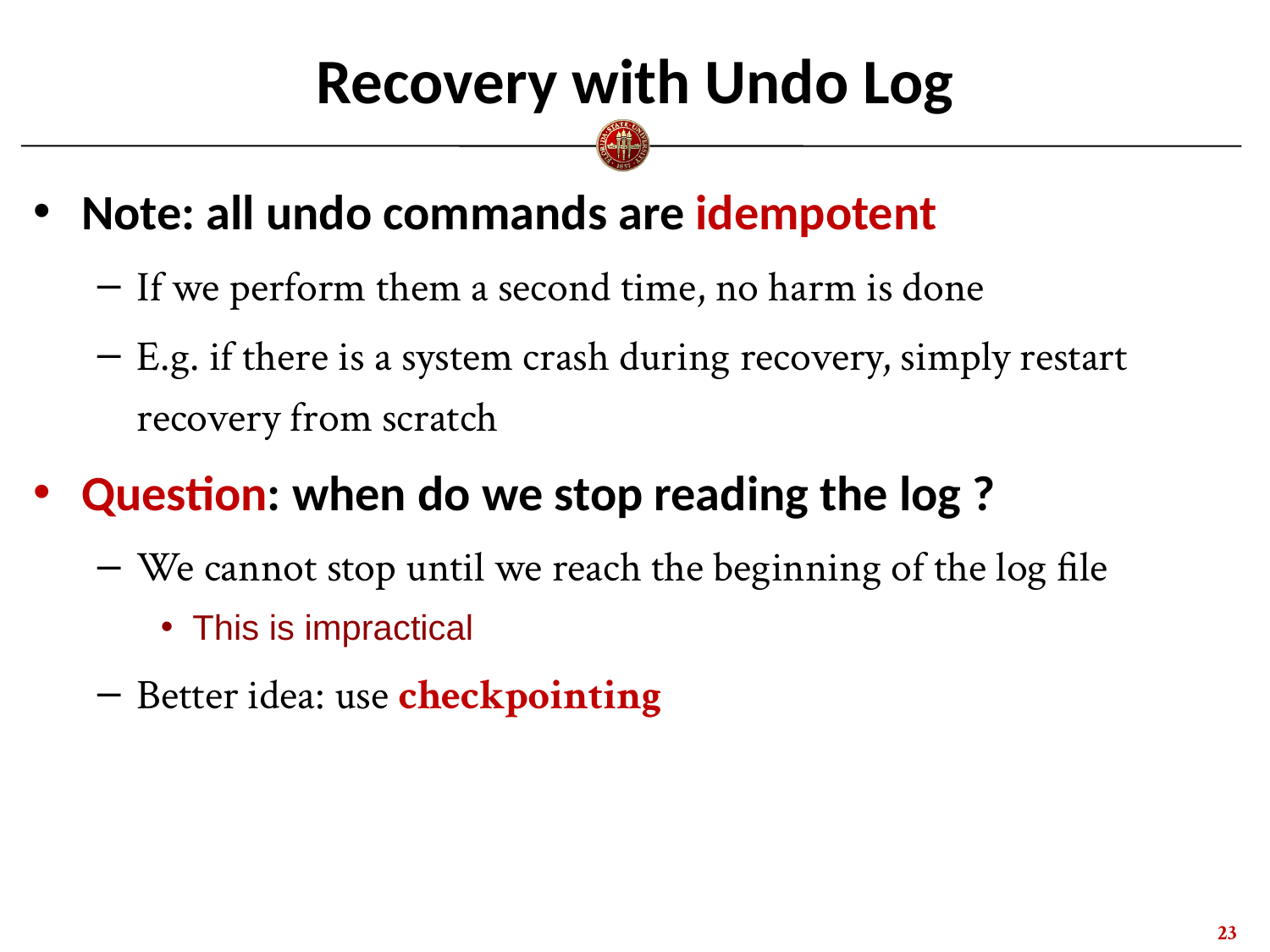

# Recovery with Undo Log
Note: all undo commands are idempotent
If we perform them a second time, no harm is done
E.g. if there is a system crash during recovery, simply restart recovery from scratch
Question: when do we stop reading the log ?
We cannot stop until we reach the beginning of the log file
This is impractical
Better idea: use checkpointing

23